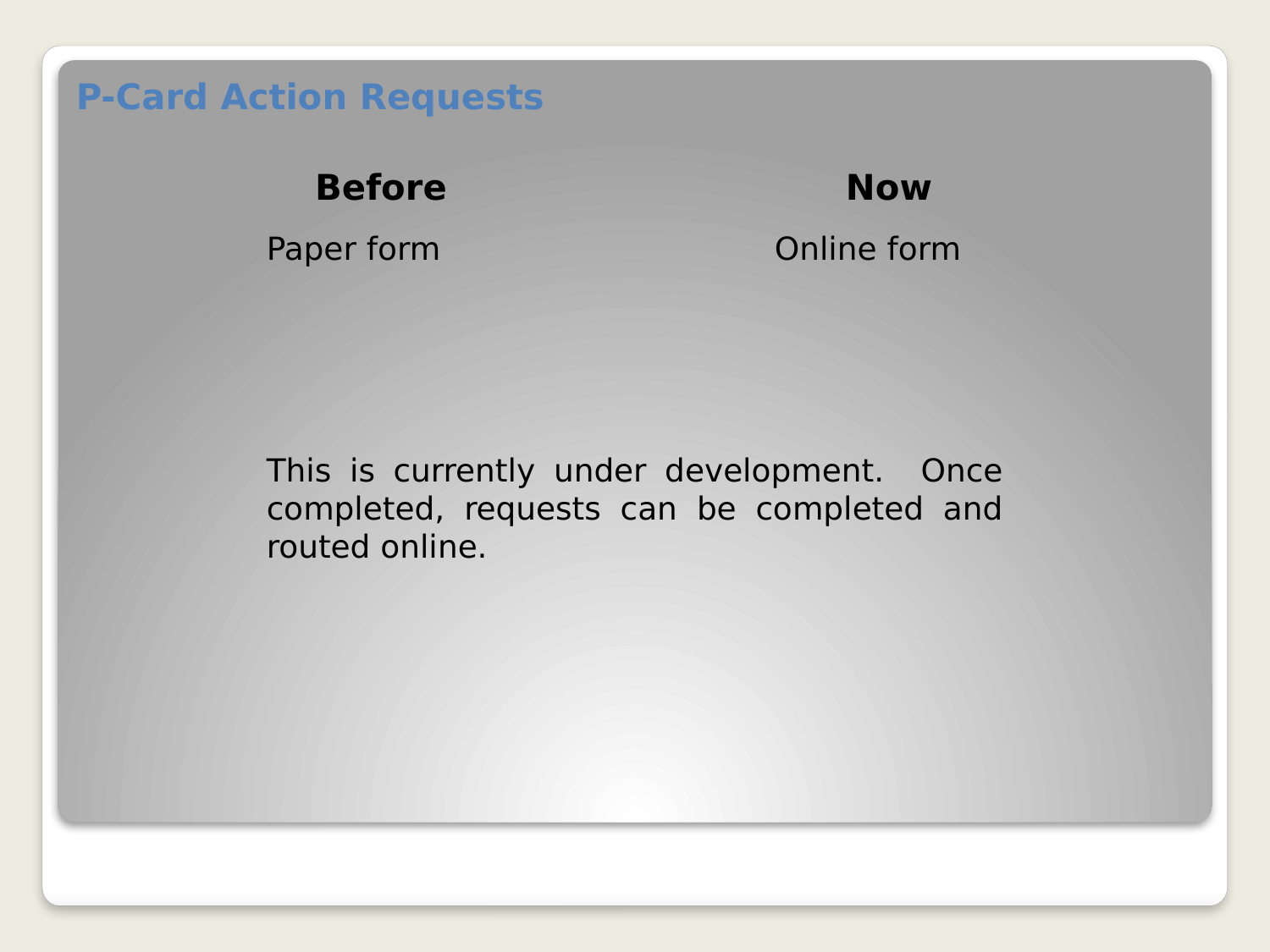

# P-Card Action Requests
Before
Now
Paper form
Online form
This is currently under development.  Once completed, requests can be completed and routed online.